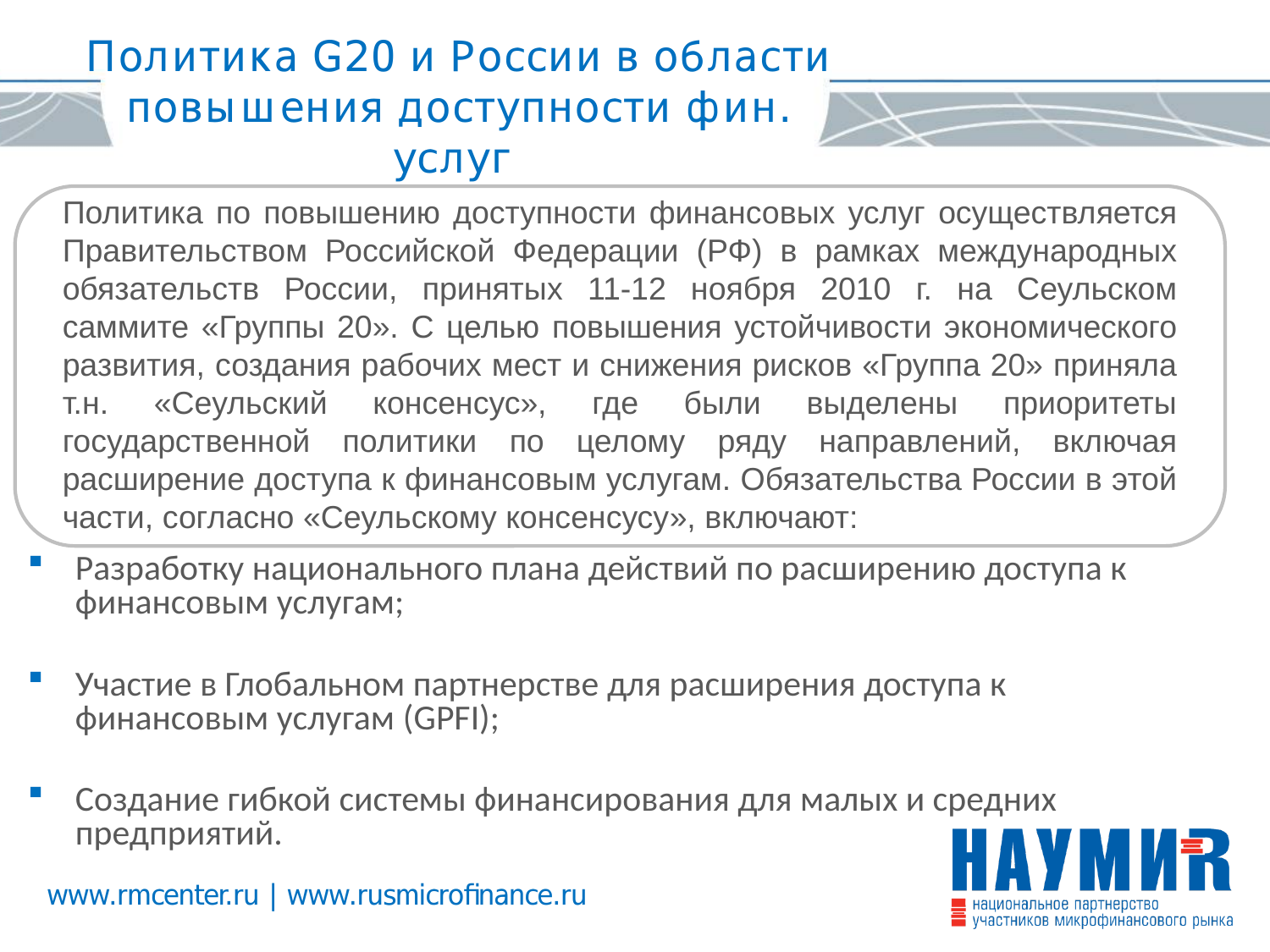

Политика G20 и России в области повышения доступности фин. услуг
Политика по повышению доступности финансовых услуг осуществляется Правительством Российской Федерации (РФ) в рамках международных обязательств России, принятых 11-12 ноября 2010 г. на Сеульском саммите «Группы 20». С целью повышения устойчивости экономического развития, создания рабочих мест и снижения рисков «Группа 20» приняла т.н. «Сеульский консенсус», где были выделены приоритеты государственной политики по целому ряду направлений, включая расширение доступа к финансовым услугам. Обязательства России в этой части, согласно «Сеульскому консенсусу», включают:

Разработку национального плана действий по расширению доступа к финансовым услугам;

Участие в Глобальном партнерстве для расширения доступа к финансовым услугам (GPFI);

Создание гибкой системы финансирования для малых и средних предприятий.